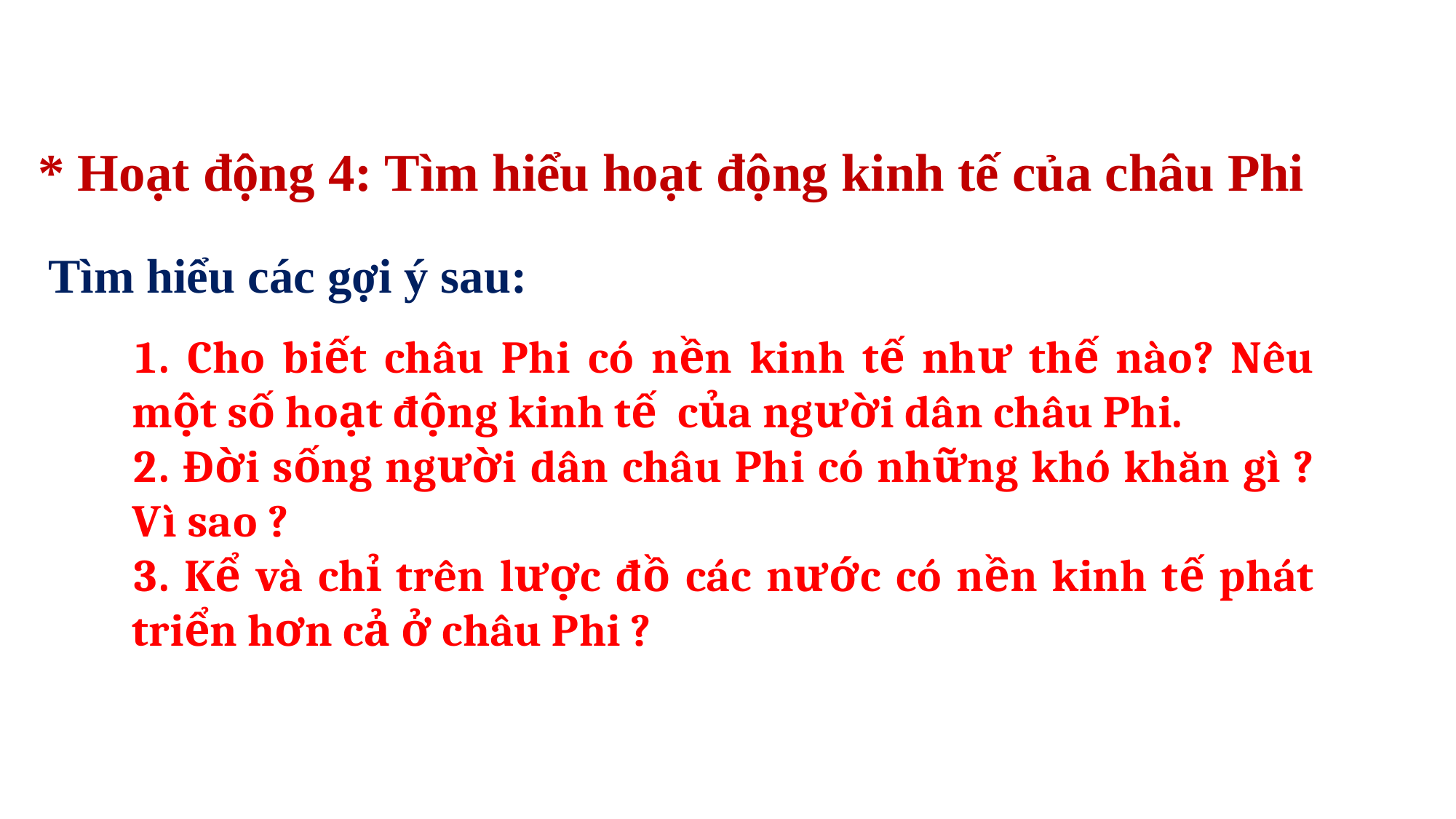

* Hoạt động 4: Tìm hiểu hoạt động kinh tế của châu Phi
Tìm hiểu các gợi ý sau:
1. Cho biết châu Phi có nền kinh tế như thế nào? Nêu một số hoạt động kinh tế  của người dân châu Phi.
2. Đời sống người dân châu Phi có những khó khăn gì ? Vì sao ?
3. Kể và chỉ trên lược đồ các nước có nền kinh tế phát triển hơn cả ở châu Phi ?